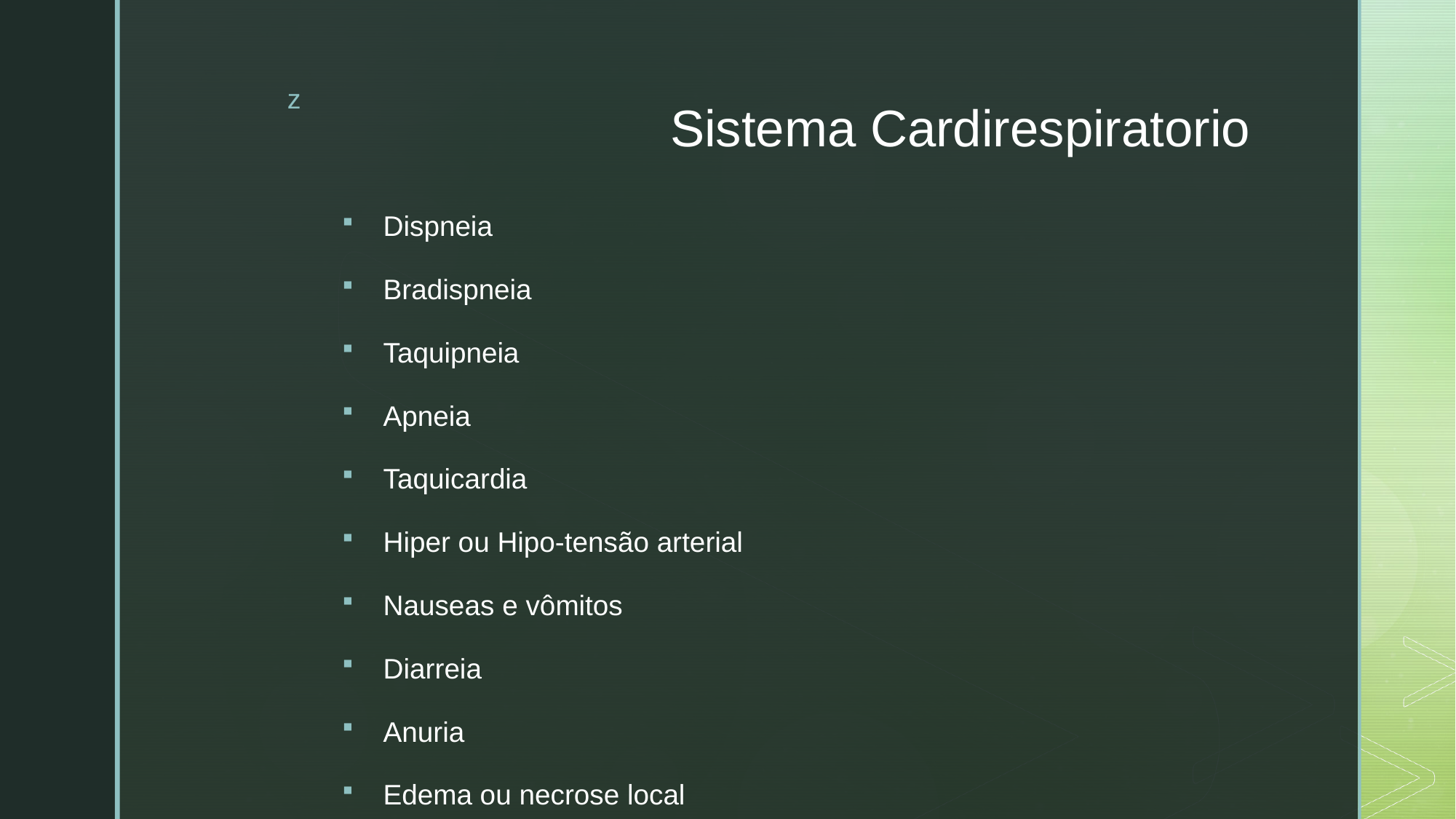

# Sistema Cardirespiratorio
Dispneia
Bradispneia
Taquipneia
Apneia
Taquicardia
Hiper ou Hipo-tensão arterial
Nauseas e vômitos
Diarreia
Anuria
Edema ou necrose local